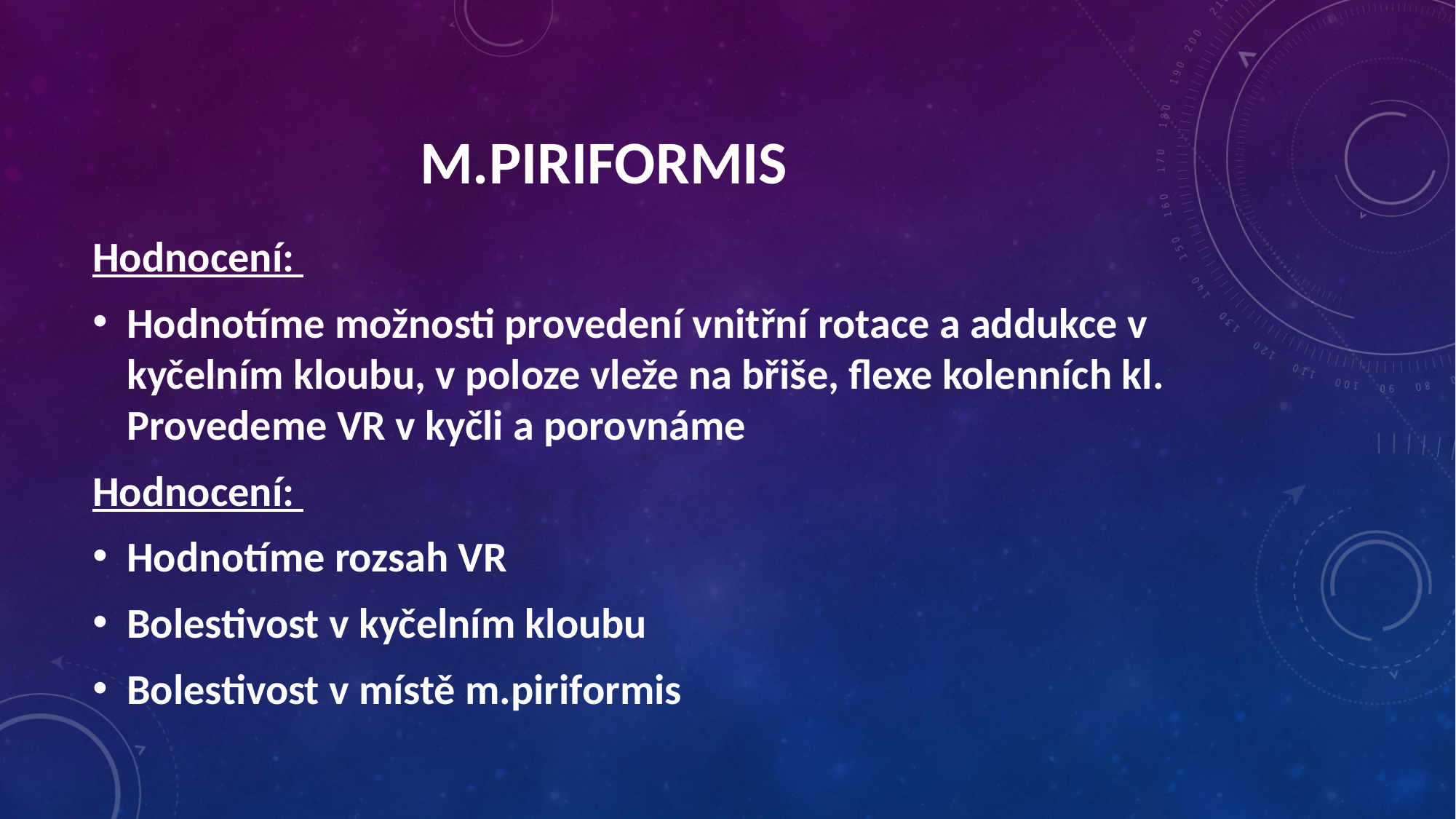

M.piriformis
Hodnocení:
Hodnotíme možnosti provedení vnitřní rotace a addukce v kyčelním kloubu, v poloze vleže na břiše, flexe kolenních kl. Provedeme VR v kyčli a porovnáme
Hodnocení:
Hodnotíme rozsah VR
Bolestivost v kyčelním kloubu
Bolestivost v místě m.piriformis